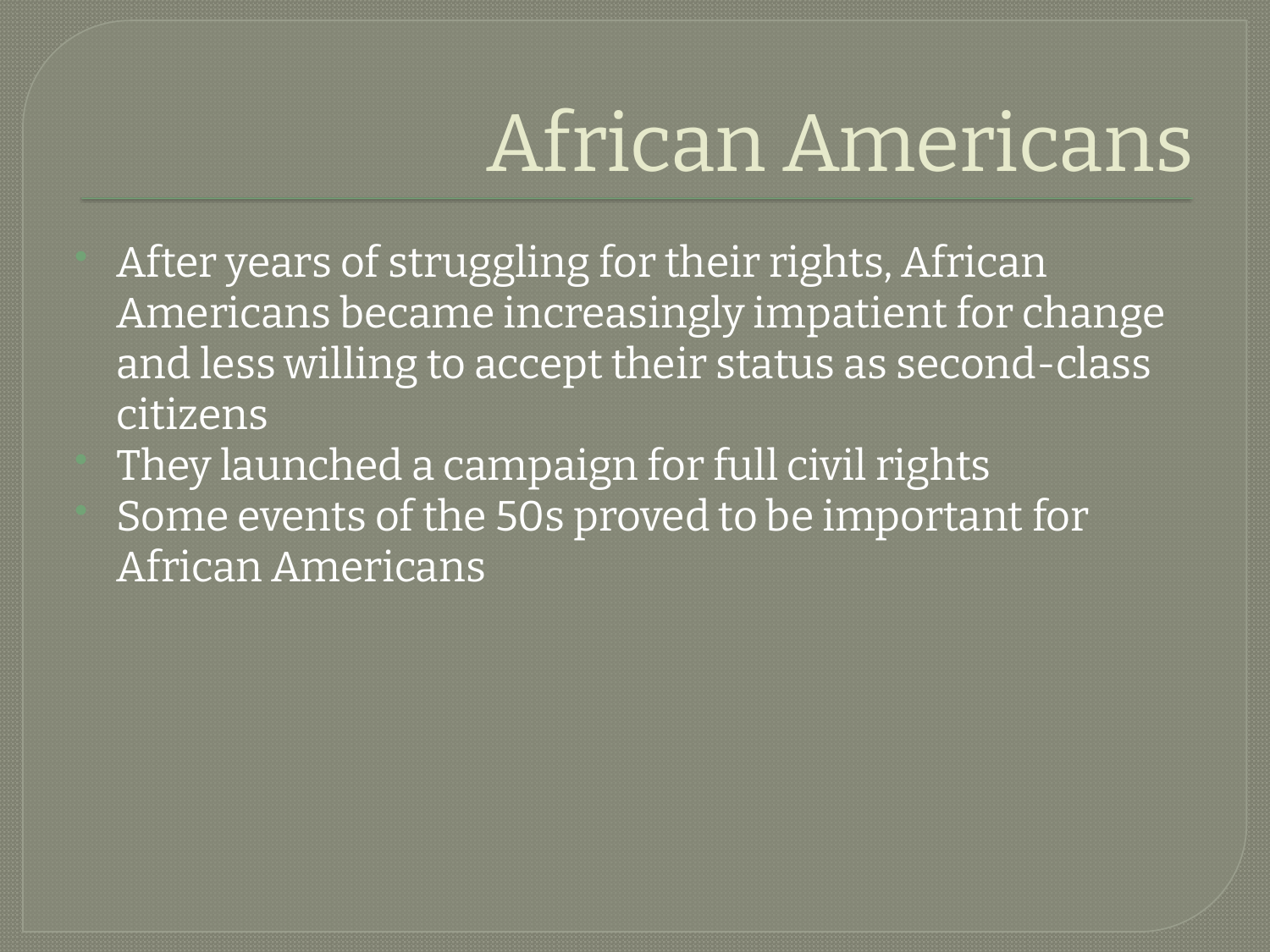

# African Americans
After years of struggling for their rights, African Americans became increasingly impatient for change and less willing to accept their status as second-class citizens
They launched a campaign for full civil rights
Some events of the 50s proved to be important for African Americans